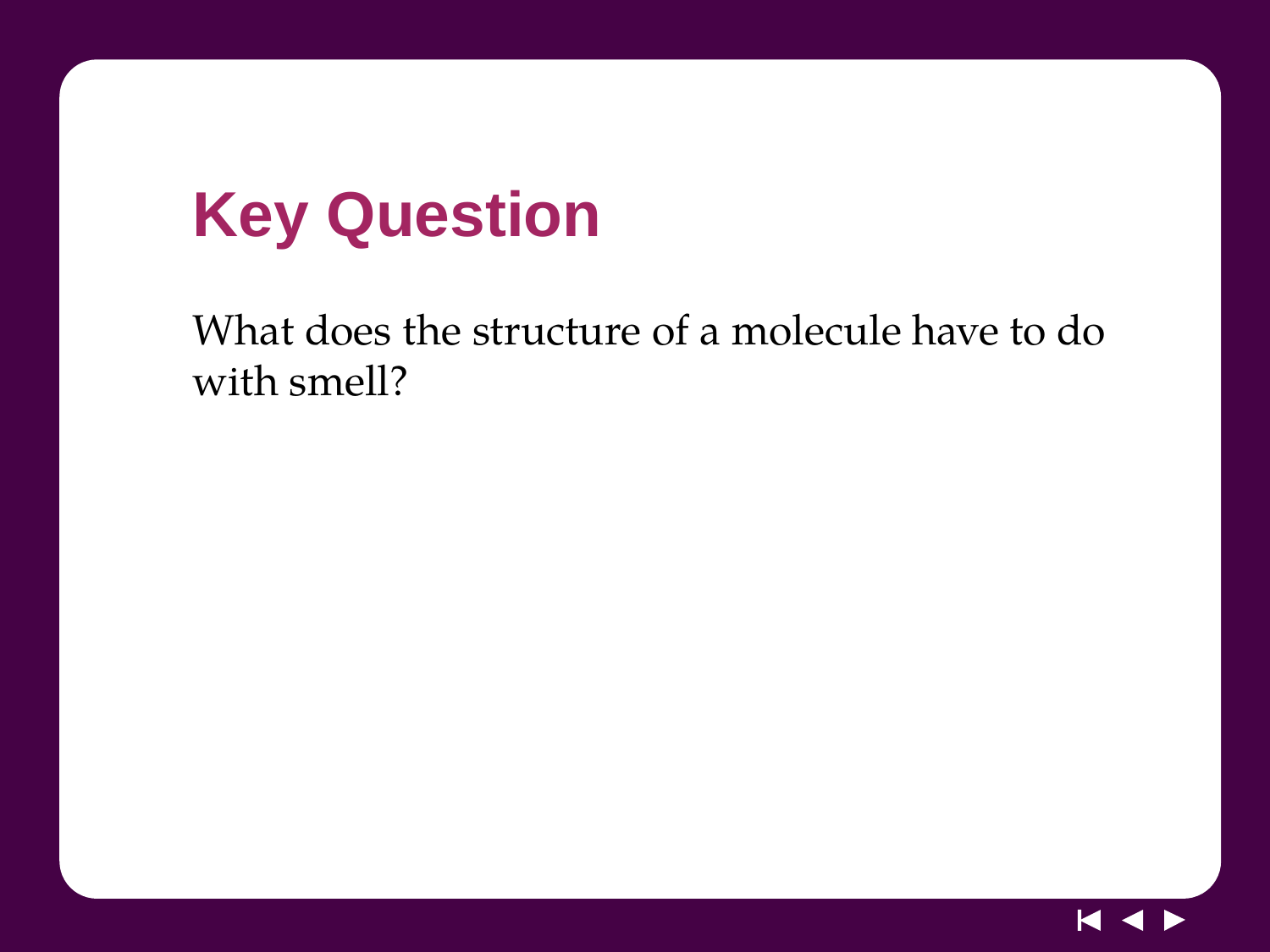

# Key Question
What does the structure of a molecule have to do with smell?